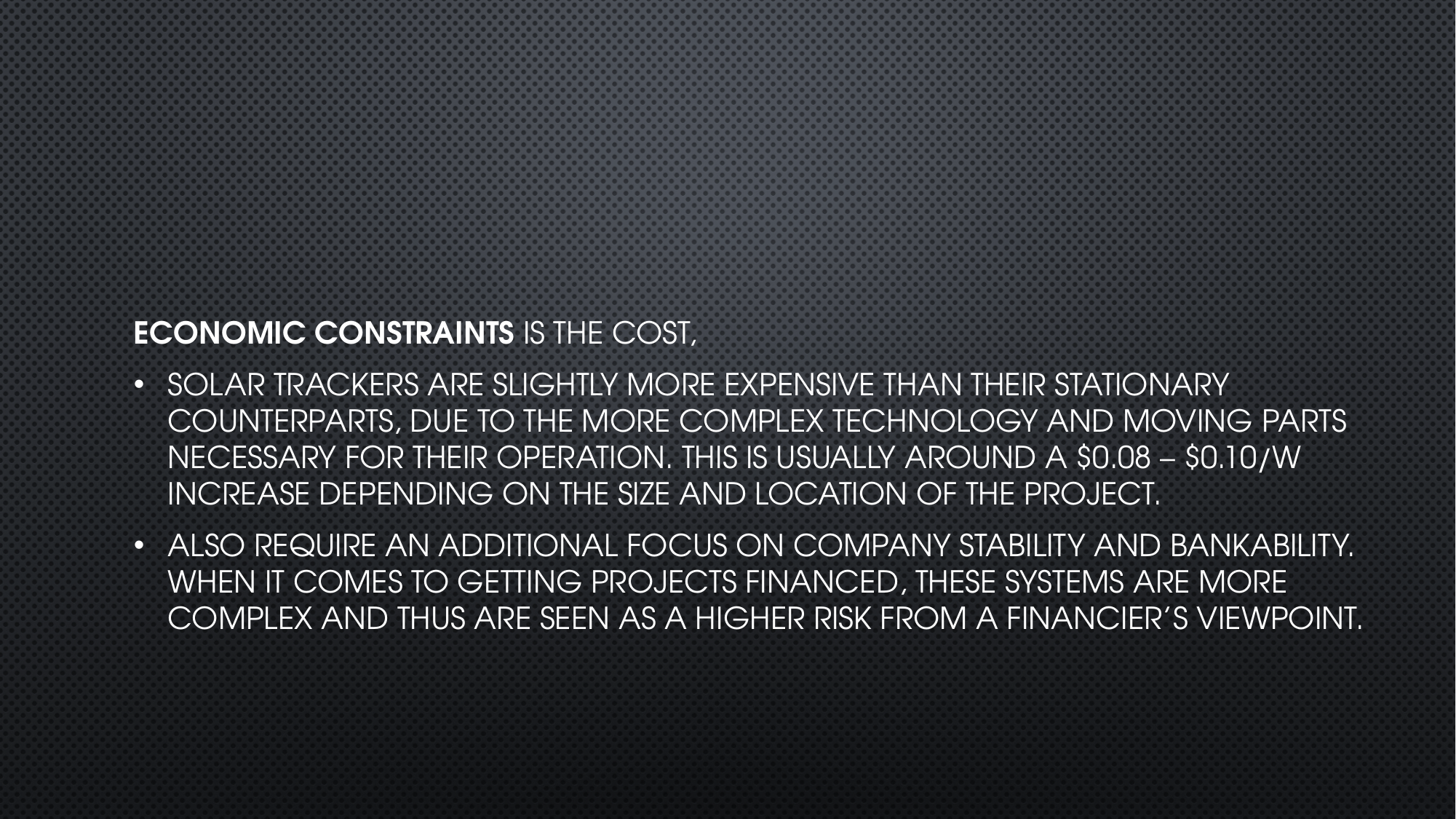

#
Economic constraints is the cost,
Solar trackers are slightly more expensive than their stationary counterparts, due to the more complex technology and moving parts necessary for their operation. This is usually around a $0.08 – $0.10/W increase depending on the size and location of the project.
Also require an additional focus on company stability and bankability. When it comes to getting projects financed, these systems are more complex and thus are seen as a higher risk from a financier’s viewpoint.